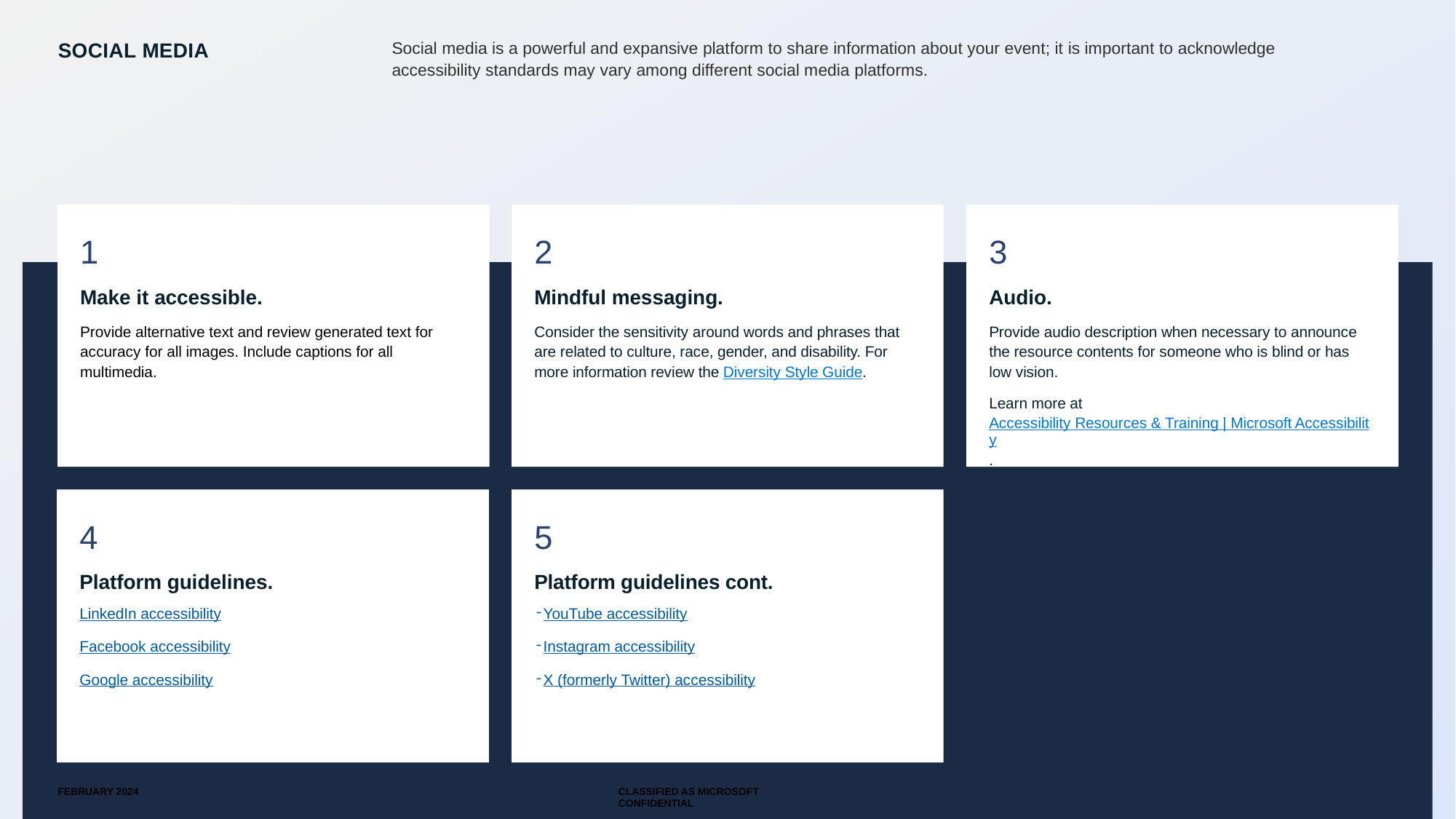

# Social media
Social media is a powerful and expansive platform to share information about your event; it is important to acknowledge accessibility standards may vary among different social media platforms.
1
Make it accessible.
Provide alternative text and review generated text for accuracy for all images. Include captions for all multimedia.
2
Mindful messaging.
Consider the sensitivity around words and phrases that are related to culture, race, gender, and disability. For more information review the Diversity Style Guide.
3
Audio.
Provide audio description when necessary to announce the resource contents for someone who is blind or has low vision.
Learn more at Accessibility Resources & Training | Microsoft Accessibility.

4
Platform guidelines.
LinkedIn accessibility
Facebook accessibility
Google accessibility

5
Platform guidelines cont.
YouTube accessibility
Instagram accessibility
X (formerly Twitter) accessibility

FEBRUARY 2024
CLASSIFIED AS MICROSOFT CONFIDENTIAL